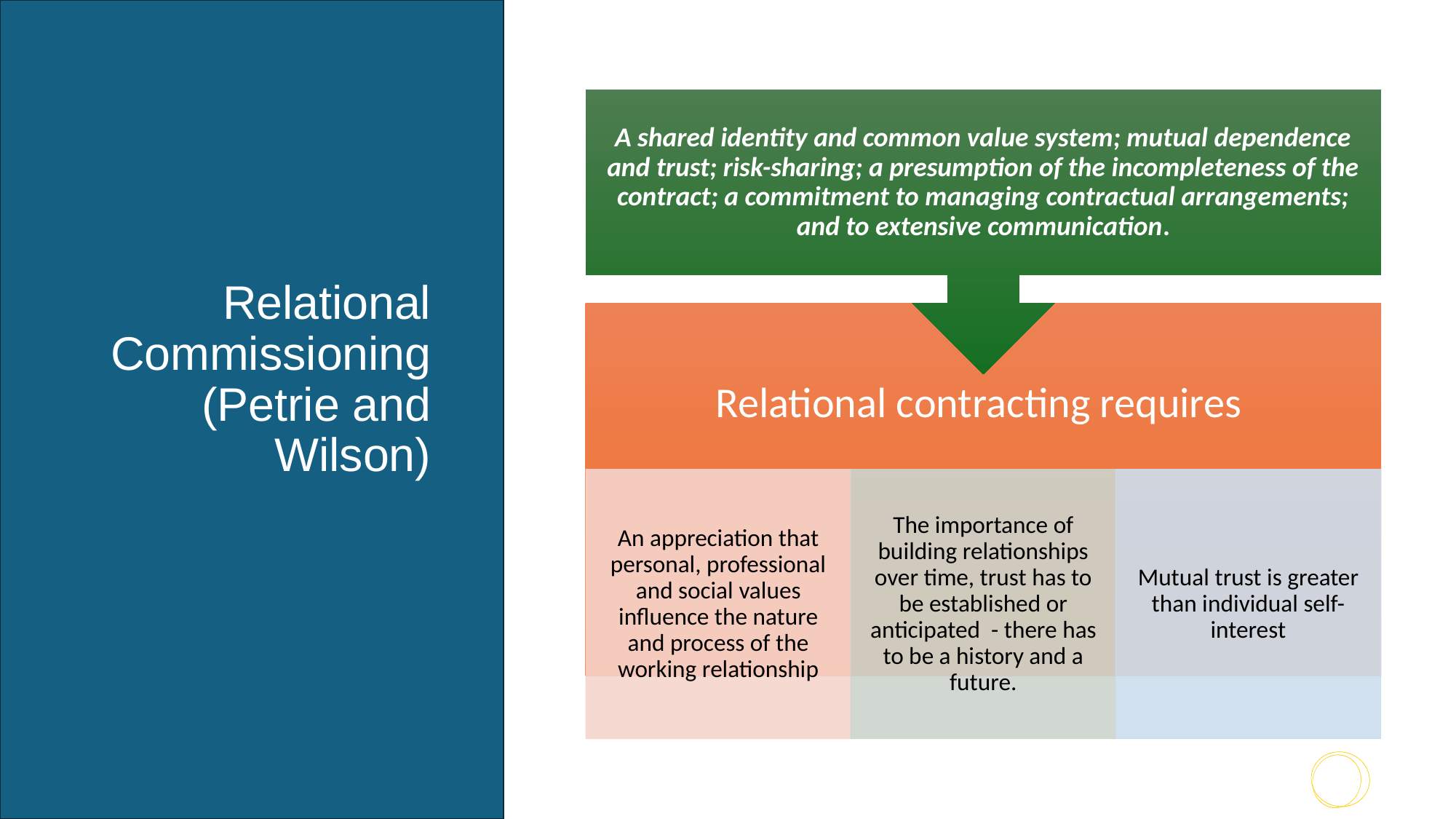

Relational contracting requires
An appreciation that personal, professional and social values influence the nature and process of the working relationship
The importance of building relationships over time, trust has to be established or anticipated  - there has to be a history and a future.
Mutual trust is greater than individual self-interest
A shared identity and common value system; mutual dependence and trust; risk-sharing; a presumption of the incompleteness of the contract; a commitment to managing contractual arrangements; and to extensive communication.
# Relational Commissioning (Petrie and Wilson)